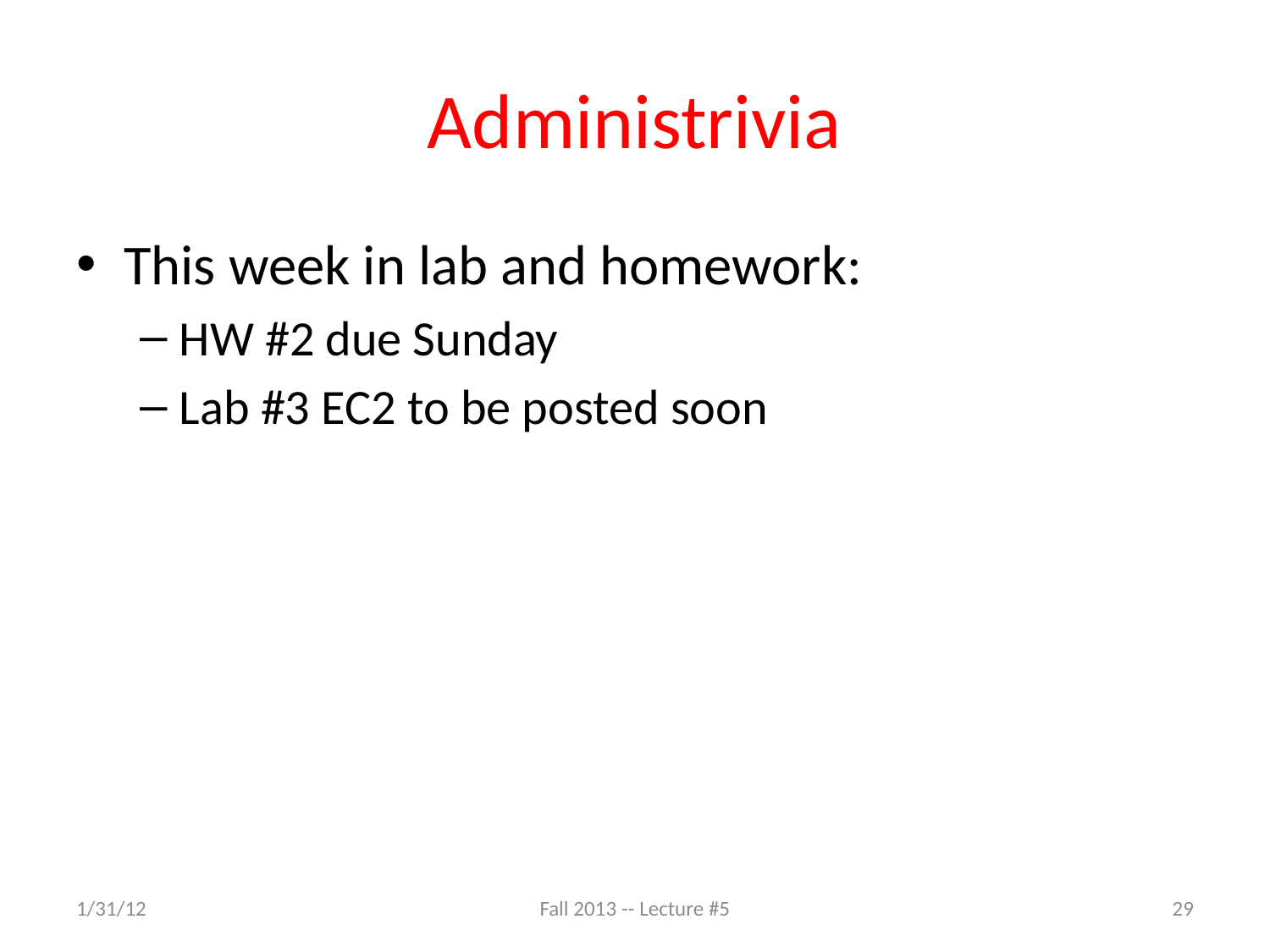

# Administrivia
This week in lab and homework:
HW #2 due Sunday
Lab #3 EC2 to be posted soon
1/31/12
Fall 2013 -- Lecture #5
29